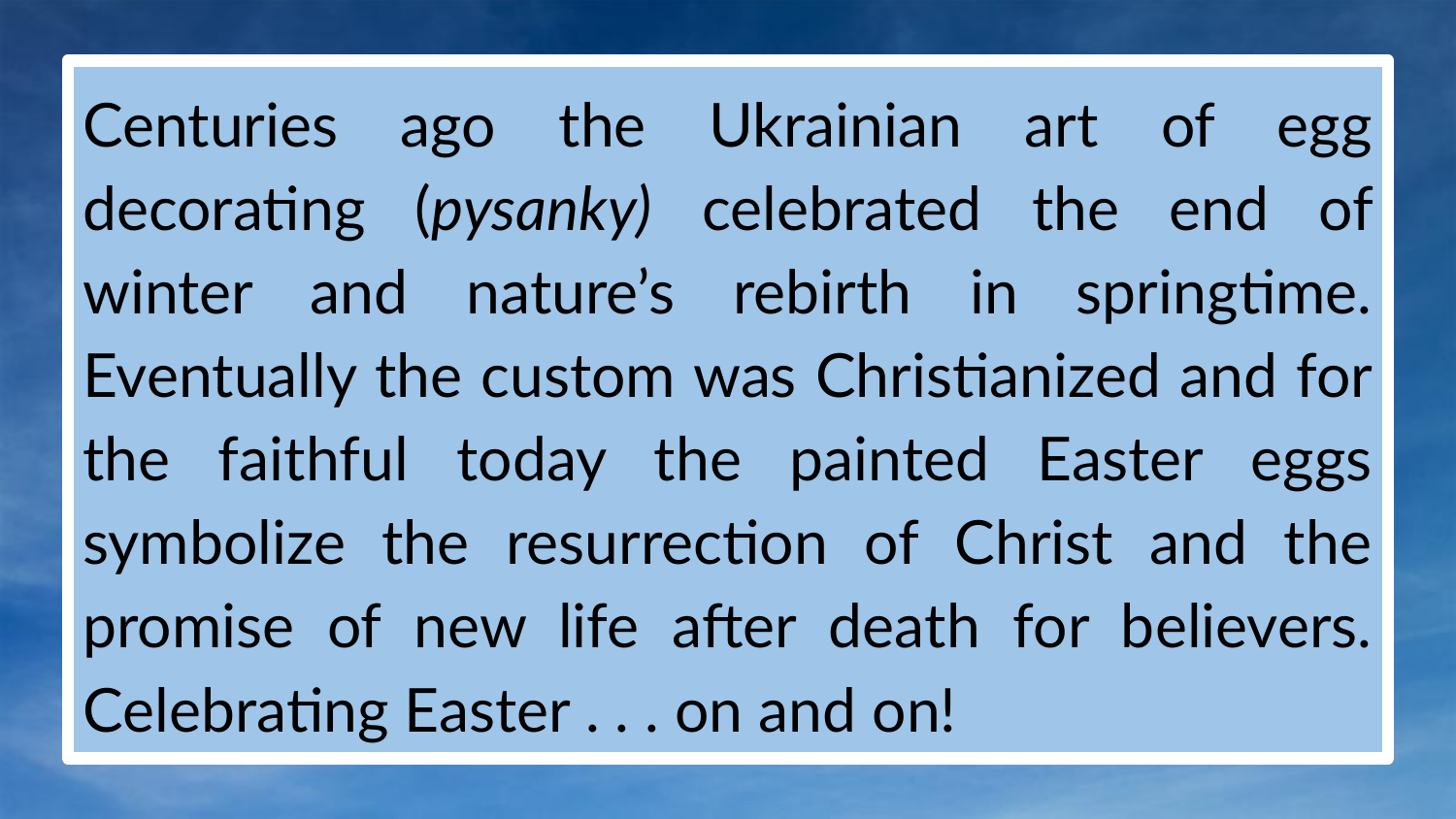

Centuries ago the Ukrainian art of egg decorating (pysanky) celebrated the end of winter and nature’s rebirth in springtime. Eventually the custom was Christianized and for the faithful today the painted Easter eggs symbolize the resurrection of Christ and the promise of new life after death for believers. Celebrating Easter . . . on and on!
#